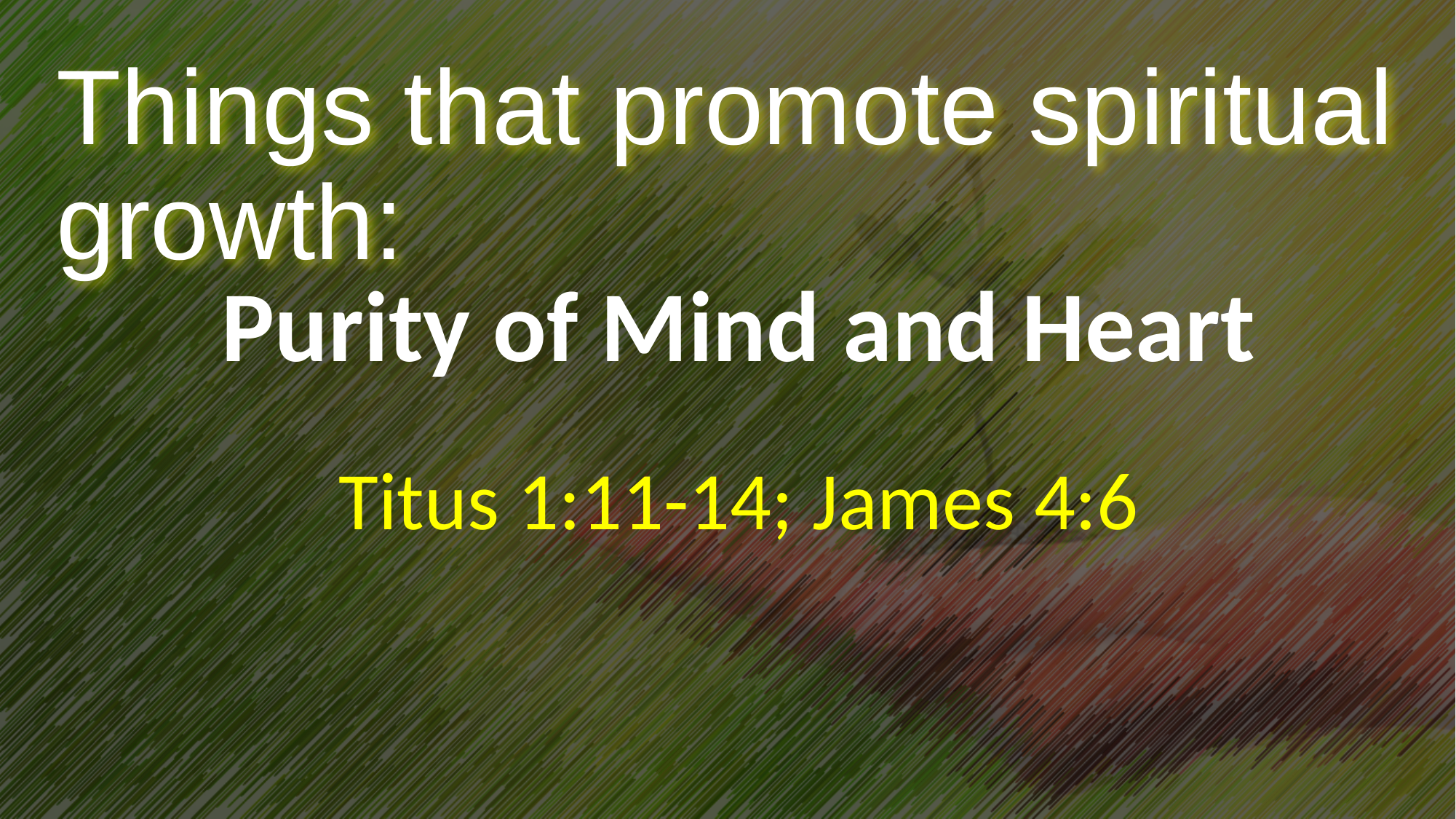

# Things that promote spiritual growth:
Purity of Mind and Heart

Titus 1:11-14; James 4:6